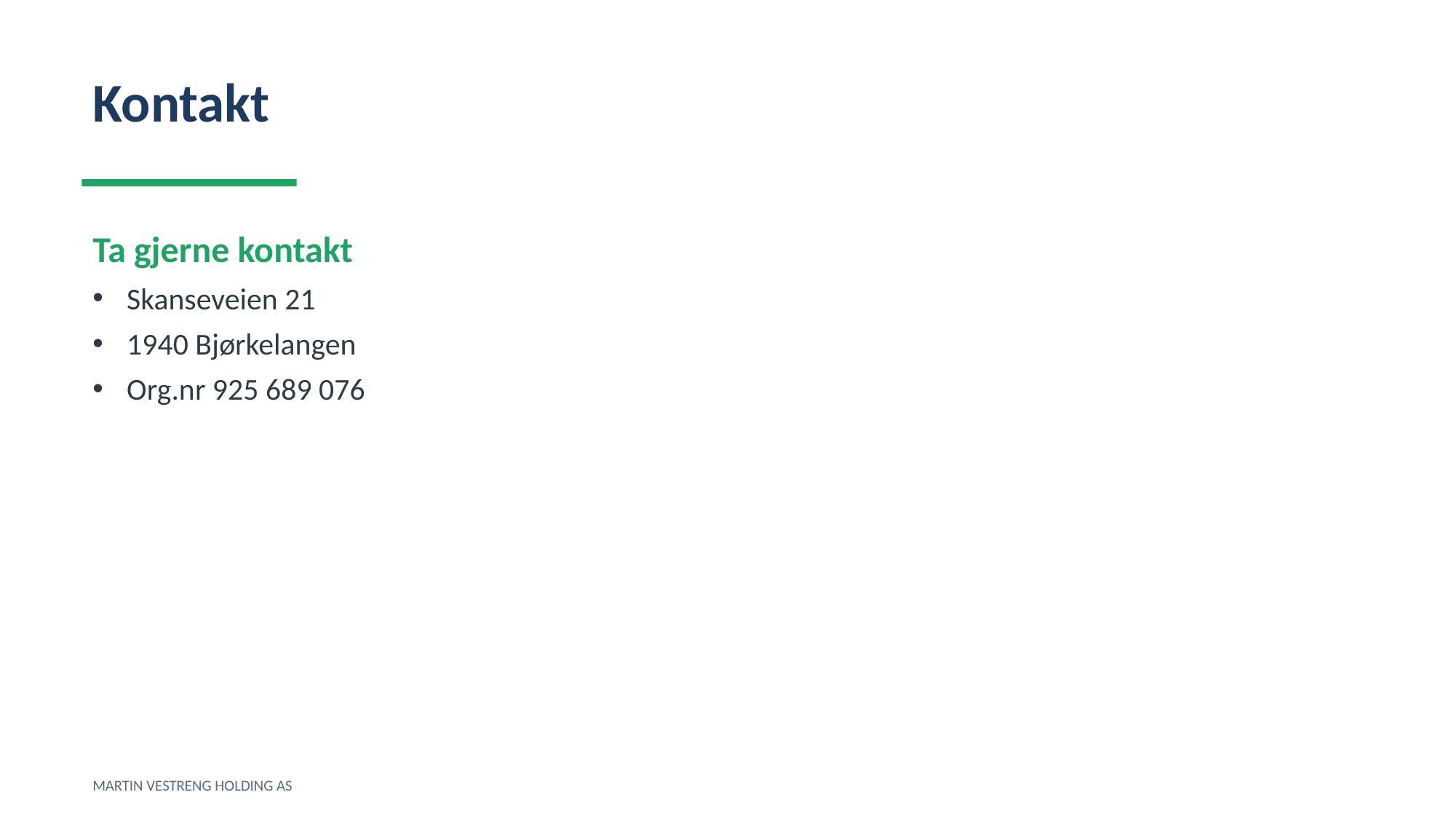

Kontakt

Ta gjerne kontakt
Skanseveien 21
1940 Bjørkelangen
Org.nr 925 689 076
MARTIN VESTRENG HOLDING AS